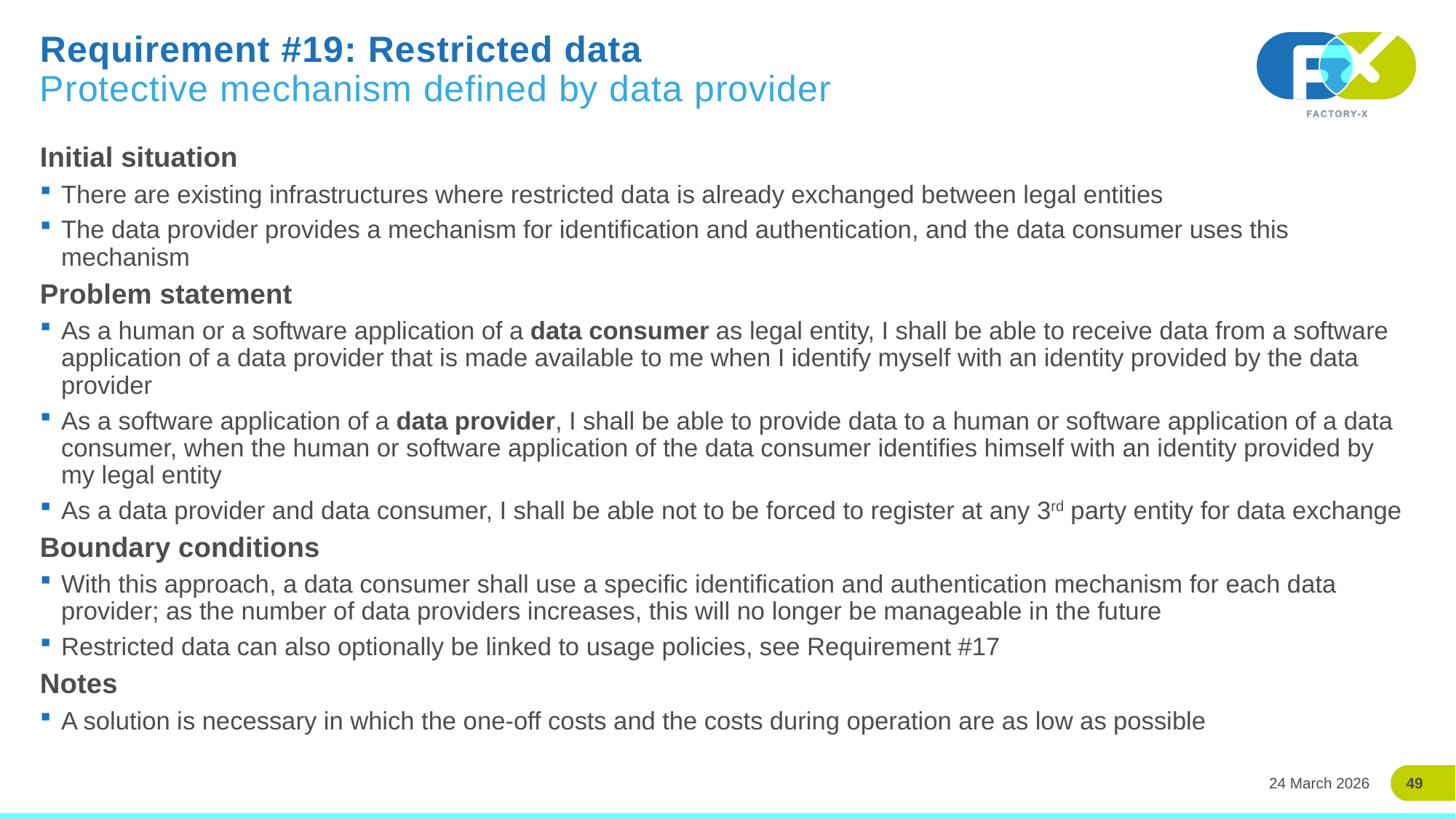

# Requirement #19: Restricted data Protective mechanism defined by data provider
Initial situation
There are existing infrastructures where restricted data is already exchanged between legal entities
The data provider provides a mechanism for identification and authentication, and the data consumer uses this mechanism
Problem statement
As a human or a software application of a data consumer as legal entity, I shall be able to receive data from a software application of a data provider that is made available to me when I identify myself with an identity provided by the data provider
As a software application of a data provider, I shall be able to provide data to a human or software application of a data consumer, when the human or software application of the data consumer identifies himself with an identity provided by my legal entity
As a data provider and data consumer, I shall be able not to be forced to register at any 3rd party entity for data exchange
Boundary conditions
With this approach, a data consumer shall use a specific identification and authentication mechanism for each data provider; as the number of data providers increases, this will no longer be manageable in the future
Restricted data can also optionally be linked to usage policies, see Requirement #17
Notes
A solution is necessary in which the one-off costs and the costs during operation are as low as possible
49
24 March 2026